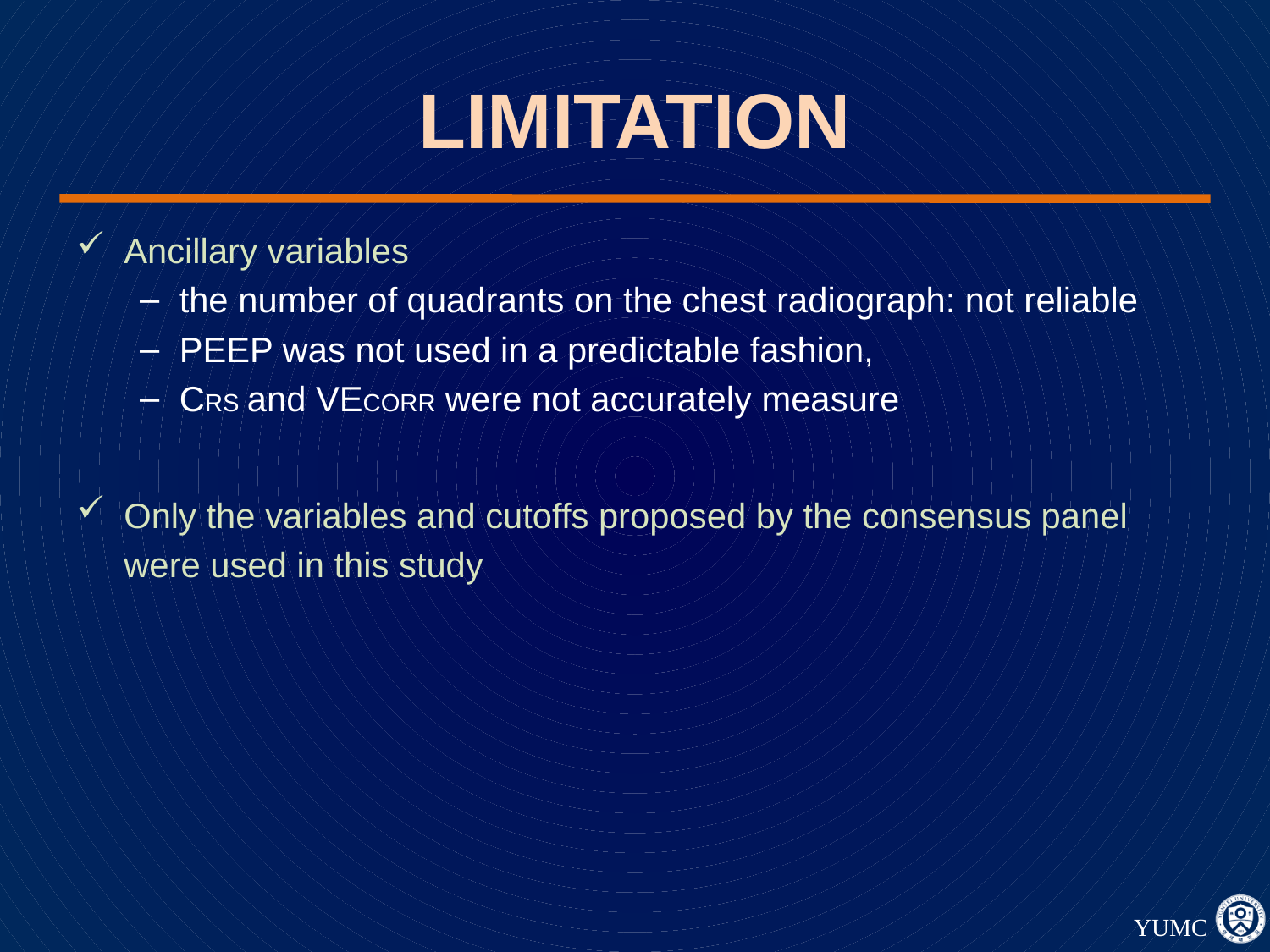

# LIMITATION
Ancillary variables
the number of quadrants on the chest radiograph: not reliable
PEEP was not used in a predictable fashion,
CRS and VECORR were not accurately measure

Only the variables and cutoffs proposed by the consensus panel
	were used in this study